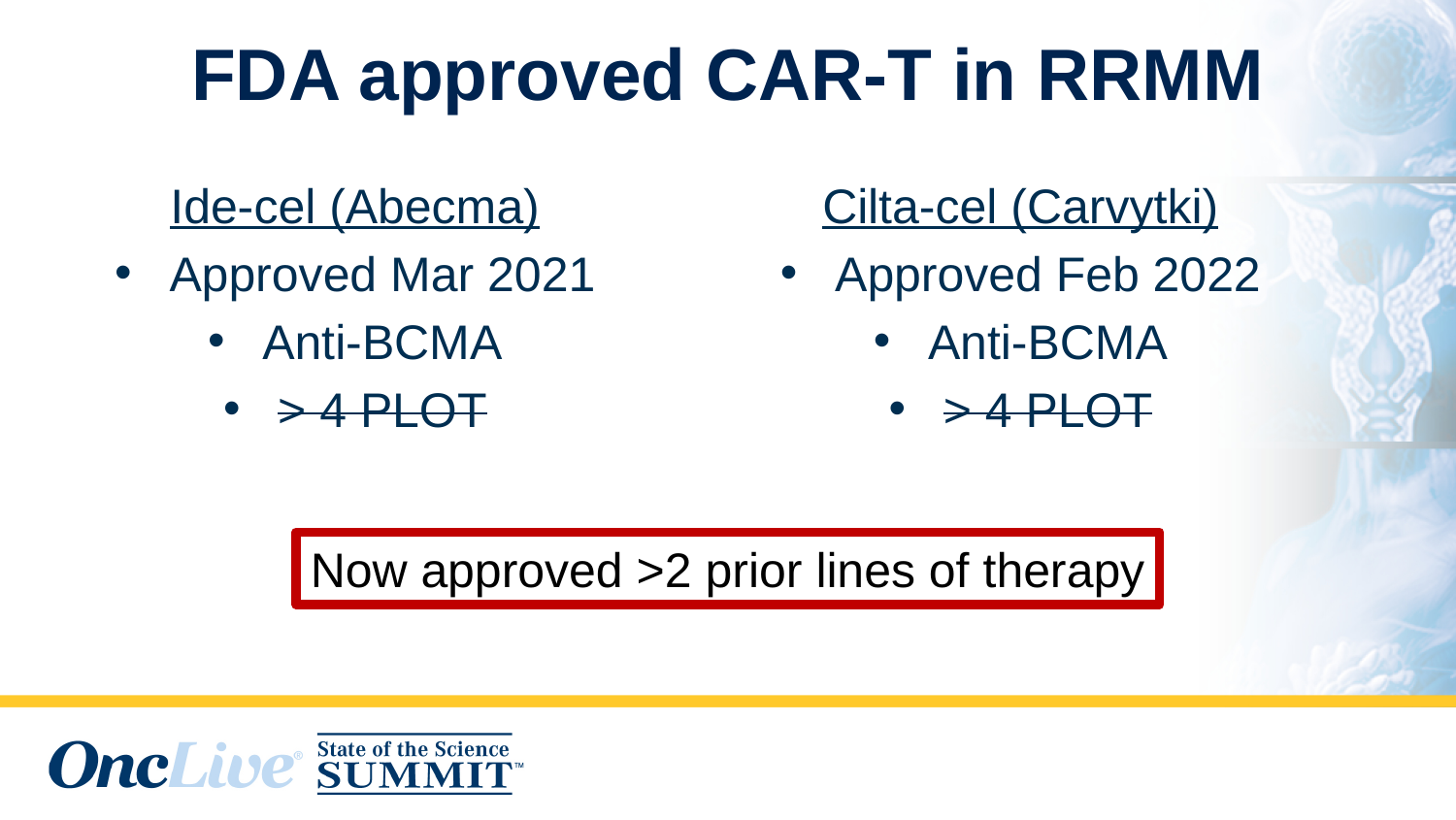

# FDA approved CAR-T in RRMM
Ide-cel (Abecma)
Approved Mar 2021
Anti-BCMA
> 4 PLOT
Cilta-cel (Carvytki)
Approved Feb 2022
Anti-BCMA
> 4 PLOT

Now approved >2 prior lines of therapy